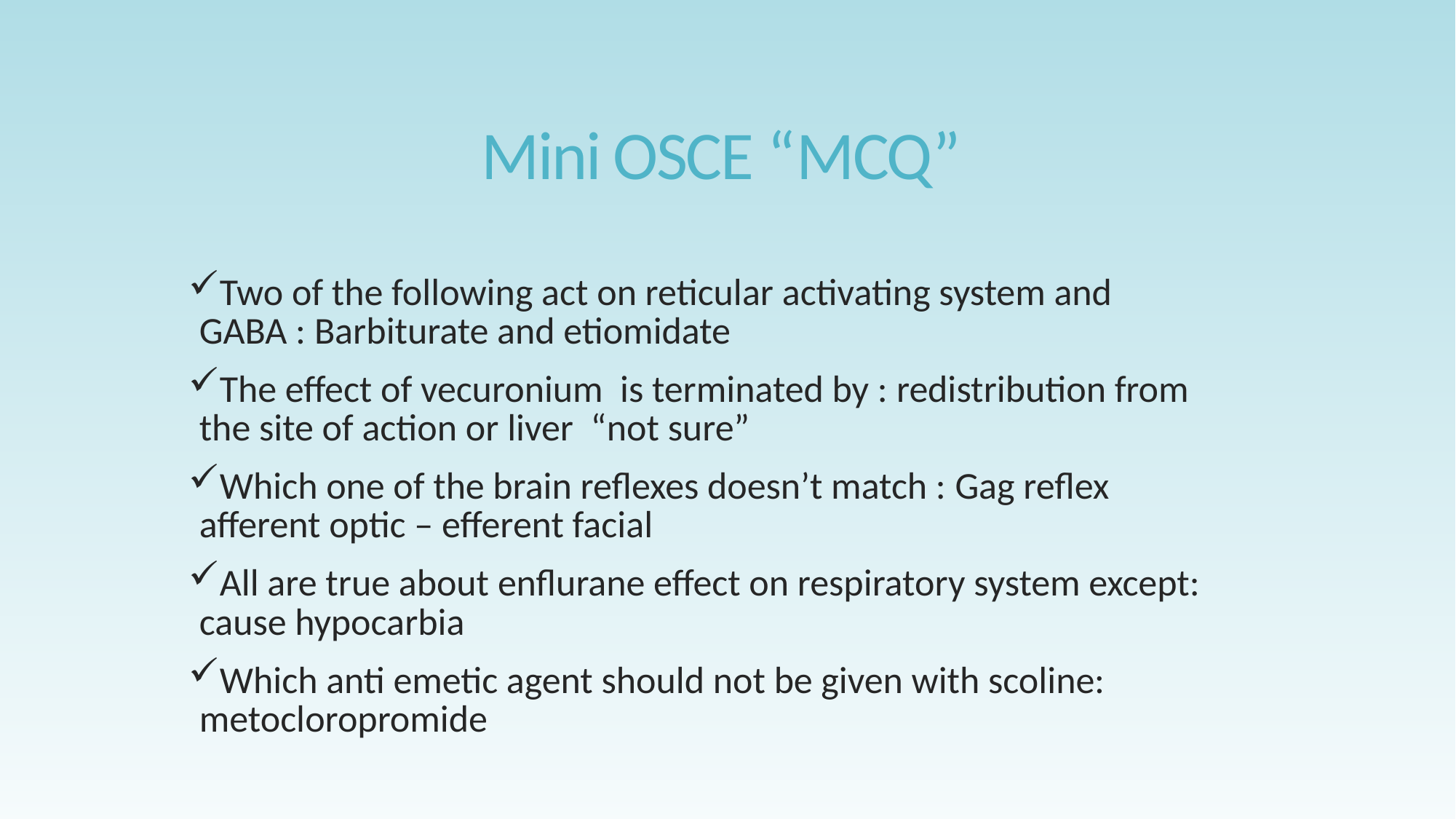

# Mini OSCE “MCQ”
Two of the following act on reticular activating system and GABA : Barbiturate and etiomidate
The effect of vecuronium  is terminated by : redistribution from the site of action or liver  “not sure”
Which one of the brain reflexes doesn’t match : Gag reflex afferent optic – efferent facial
All are true about enflurane effect on respiratory system except: cause hypocarbia
Which anti emetic agent should not be given with scoline: metocloropromide